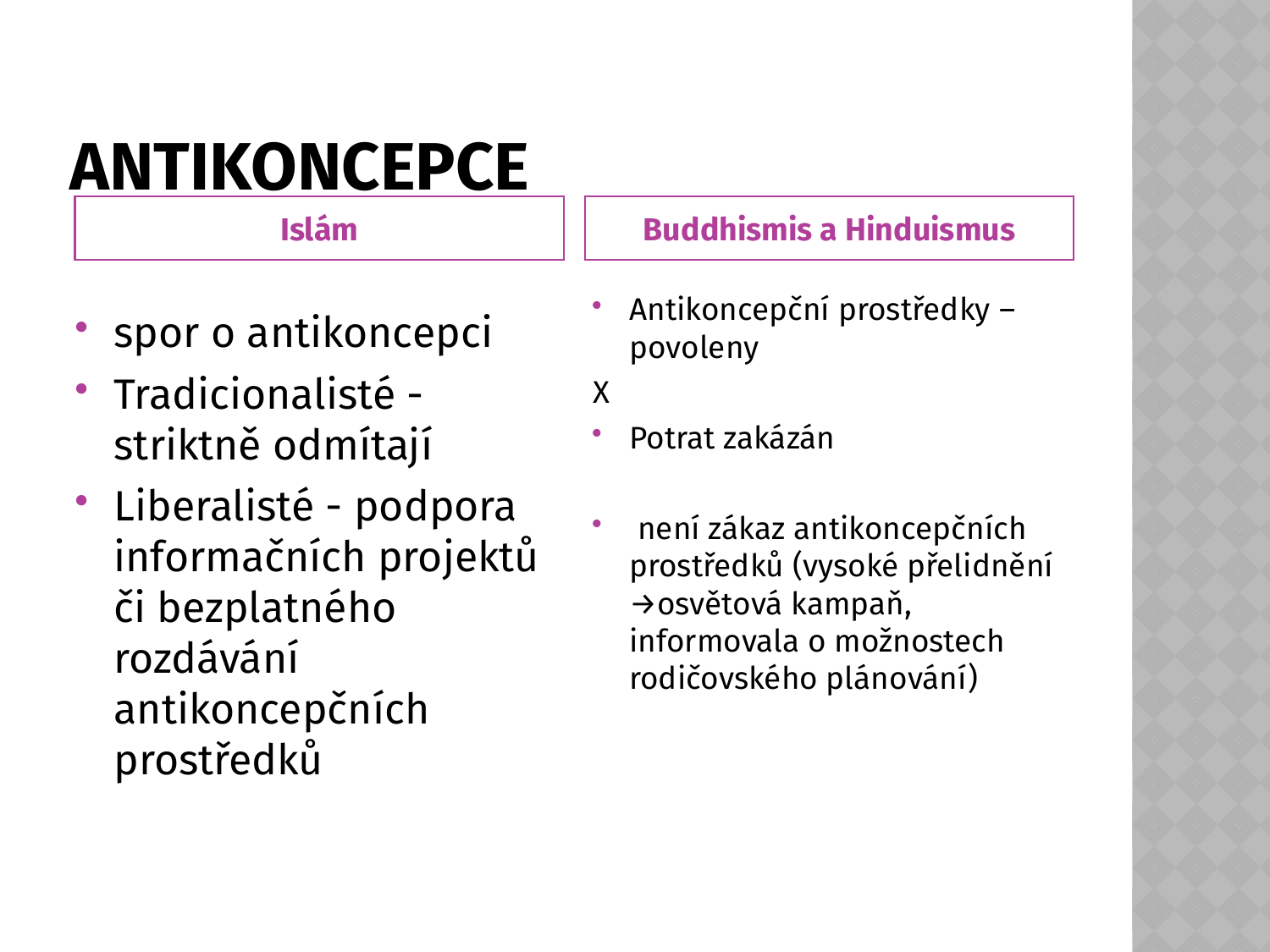

# antikoncepce
Islám
Buddhismis a Hinduismus

spor o antikoncepci
Tradicionalisté - striktně odmítají
Liberalisté - podpora informačních projektů či bezplatného rozdávání antikoncepčních prostředků

Antikoncepční prostředky – povoleny
X
Potrat zakázán

 není zákaz antikoncepčních prostředků (vysoké přelidnění →osvětová kampaň, informovala o možnostech rodičovského plánování)